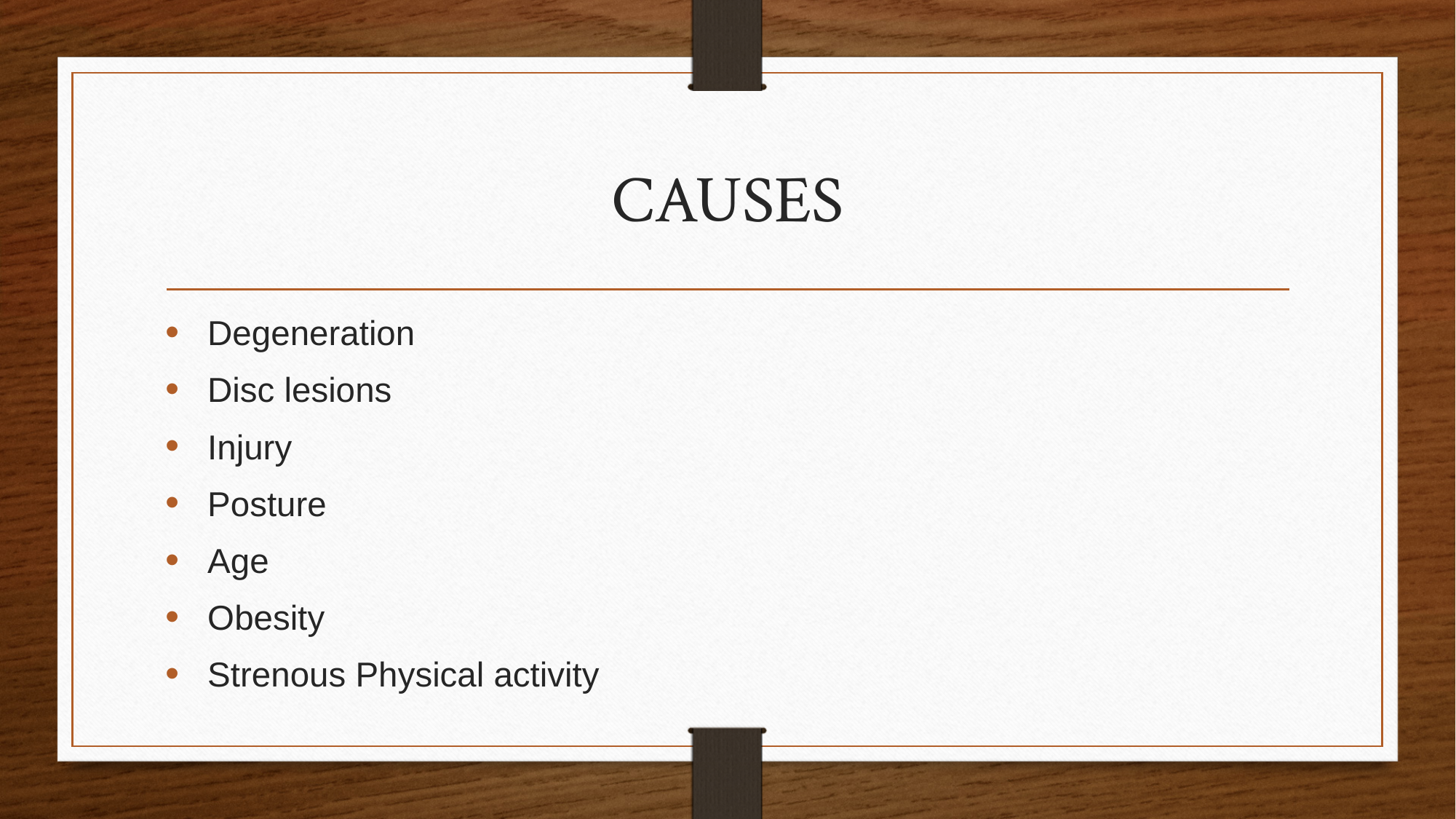

# CAUSES
 Degeneration
 Disc lesions
 Injury
 Posture
 Age
 Obesity
 Strenous Physical activity